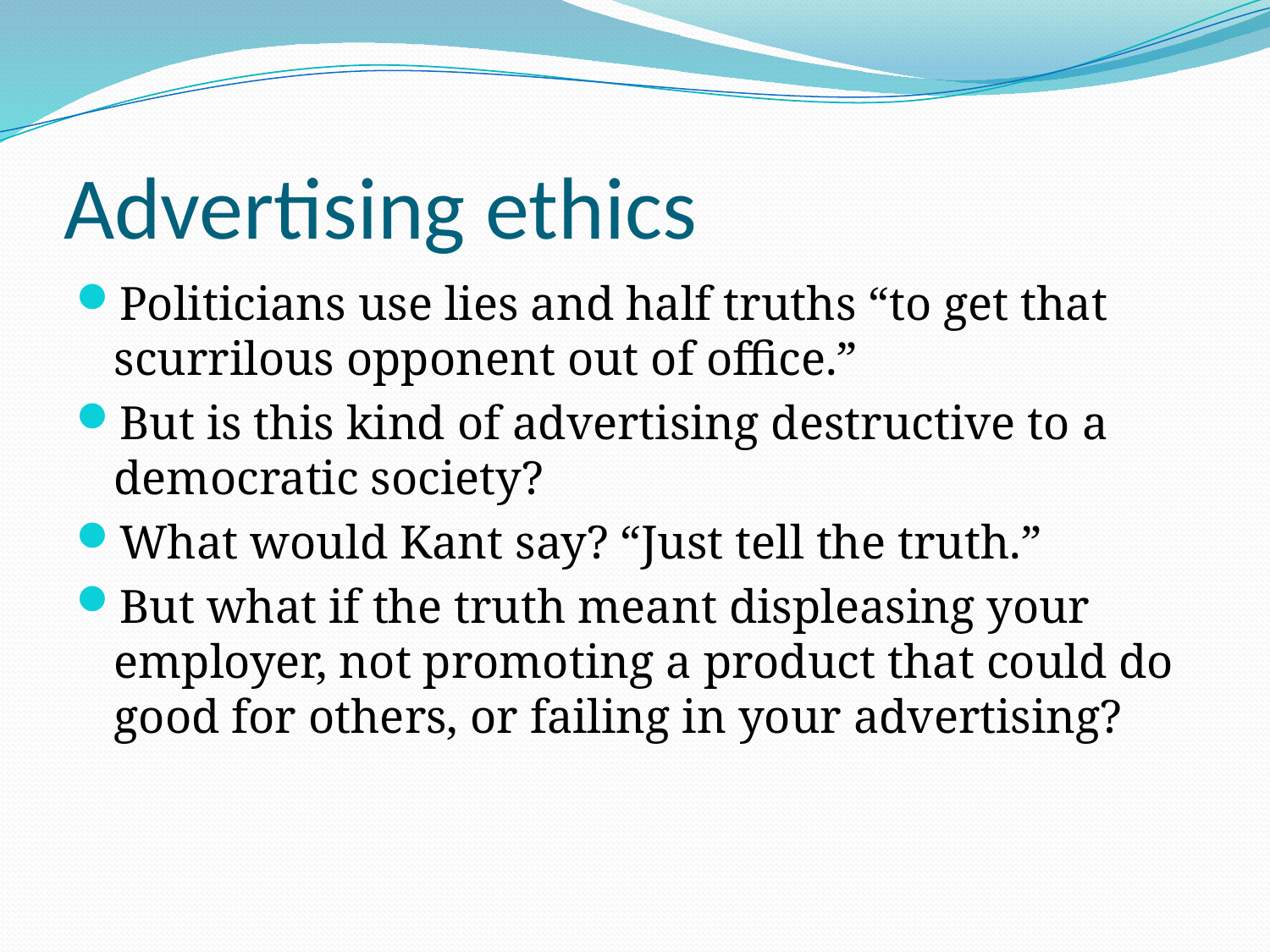

# Advertising ethics
Politicians use lies and half truths “to get that scurrilous opponent out of office.”
But is this kind of advertising destructive to a democratic society?
What would Kant say? “Just tell the truth.”
But what if the truth meant displeasing your employer, not promoting a product that could do good for others, or failing in your advertising?